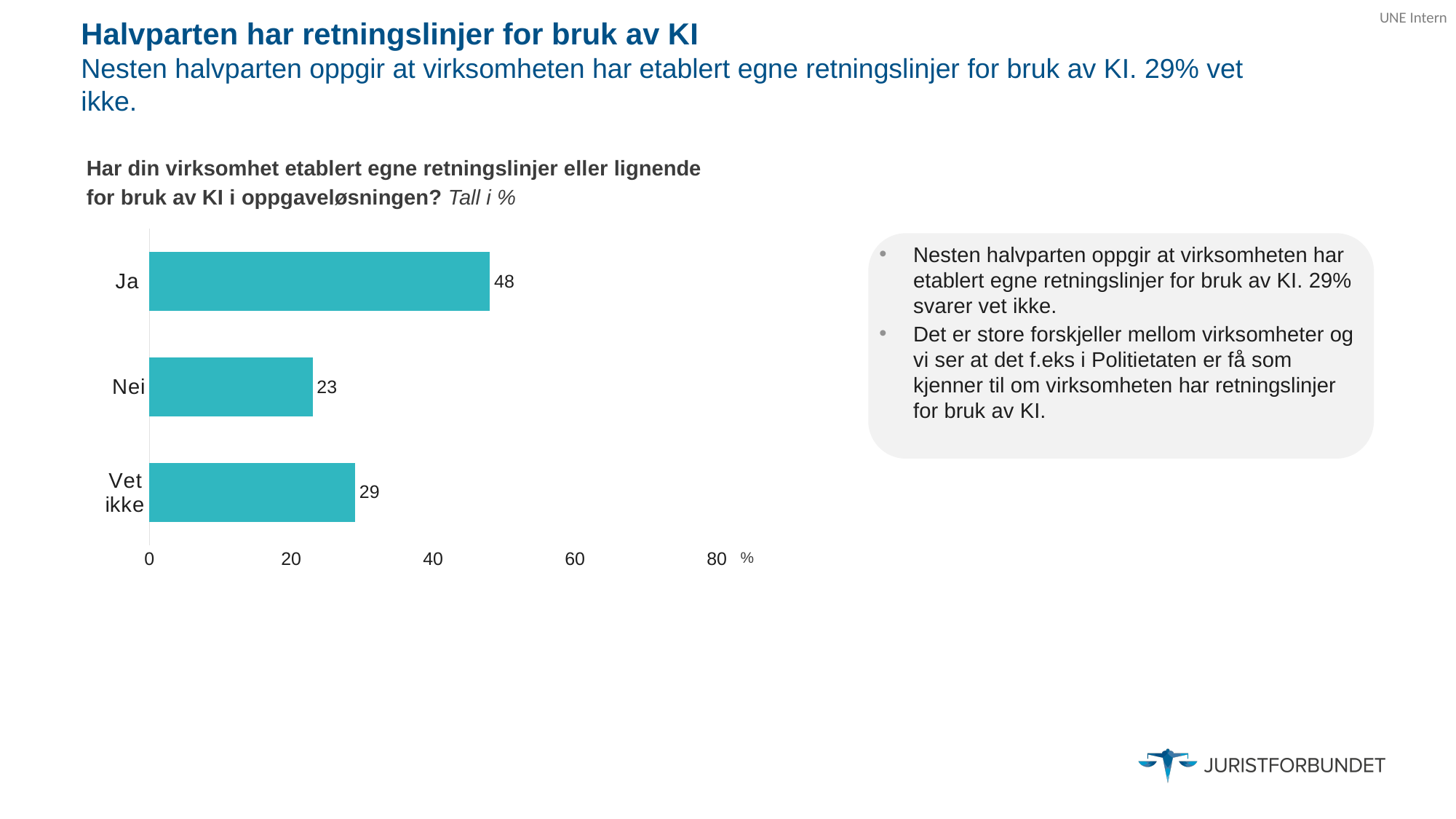

Halvparten har retningslinjer for bruk av KI
Nesten halvparten oppgir at virksomheten har etablert egne retningslinjer for bruk av KI. 29% vet ikke.
Har din virksomhet etablert egne retningslinjer eller lignende for bruk av KI i oppgaveløsningen? Tall i %

### Chart

| Category | 2022 |
|---|---|
| Vet ikke | 29.0 |
| Nei | 23.0 |
| Ja  | 48.0 |
Nesten halvparten oppgir at virksomheten har etablert egne retningslinjer for bruk av KI. 29% svarer vet ikke.
Det er store forskjeller mellom virksomheter og vi ser at det f.eks i Politietaten er få som kjenner til om virksomheten har retningslinjer for bruk av KI.

%